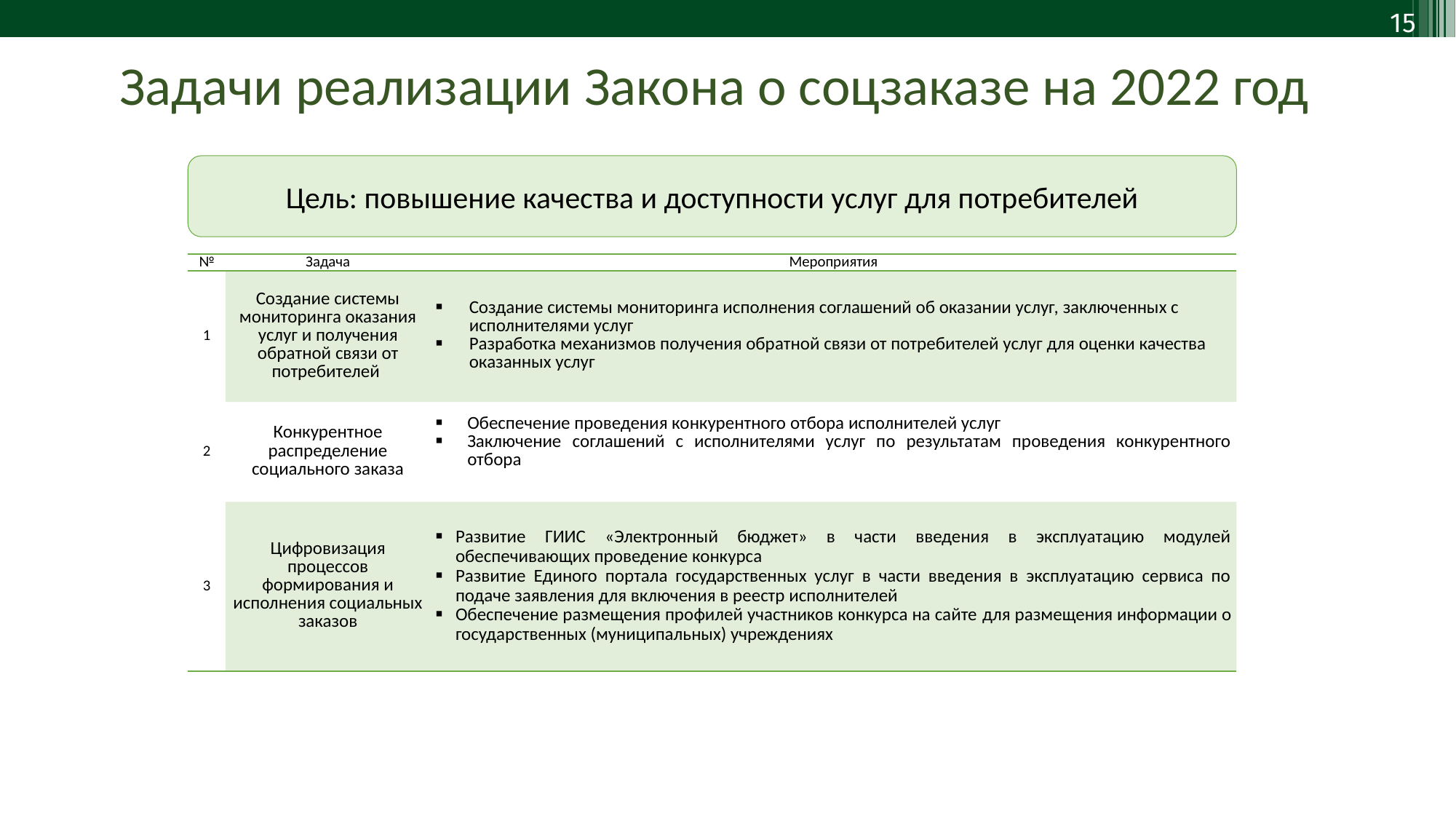

Задачи реализации Закона о соцзаказе на 2022 год
Цель: повышение качества и доступности услуг для потребителей
| № | Задача | Мероприятия |
| --- | --- | --- |
| 1 | Создание системы мониторинга оказания услуг и получения обратной связи от потребителей | Создание системы мониторинга исполнения соглашений об оказании услуг, заключенных с исполнителями услуг Разработка механизмов получения обратной связи от потребителей услуг для оценки качества оказанных услуг |
| 2 | Конкурентное распределение социального заказа | Обеспечение проведения конкурентного отбора исполнителей услуг  Заключение соглашений с исполнителями услуг по результатам проведения конкурентного отбора |
| 3 | Цифровизация процессов формирования и исполнения социальных заказов | Развитие ГИИС «Электронный бюджет» в части введения в эксплуатацию модулей обеспечивающих проведение конкурса Развитие Единого портала государственных услуг в части введения в эксплуатацию сервиса по подаче заявления для включения в реестр исполнителей Обеспечение размещения профилей участников конкурса на сайте для размещения информации о государственных (муниципальных) учреждениях |